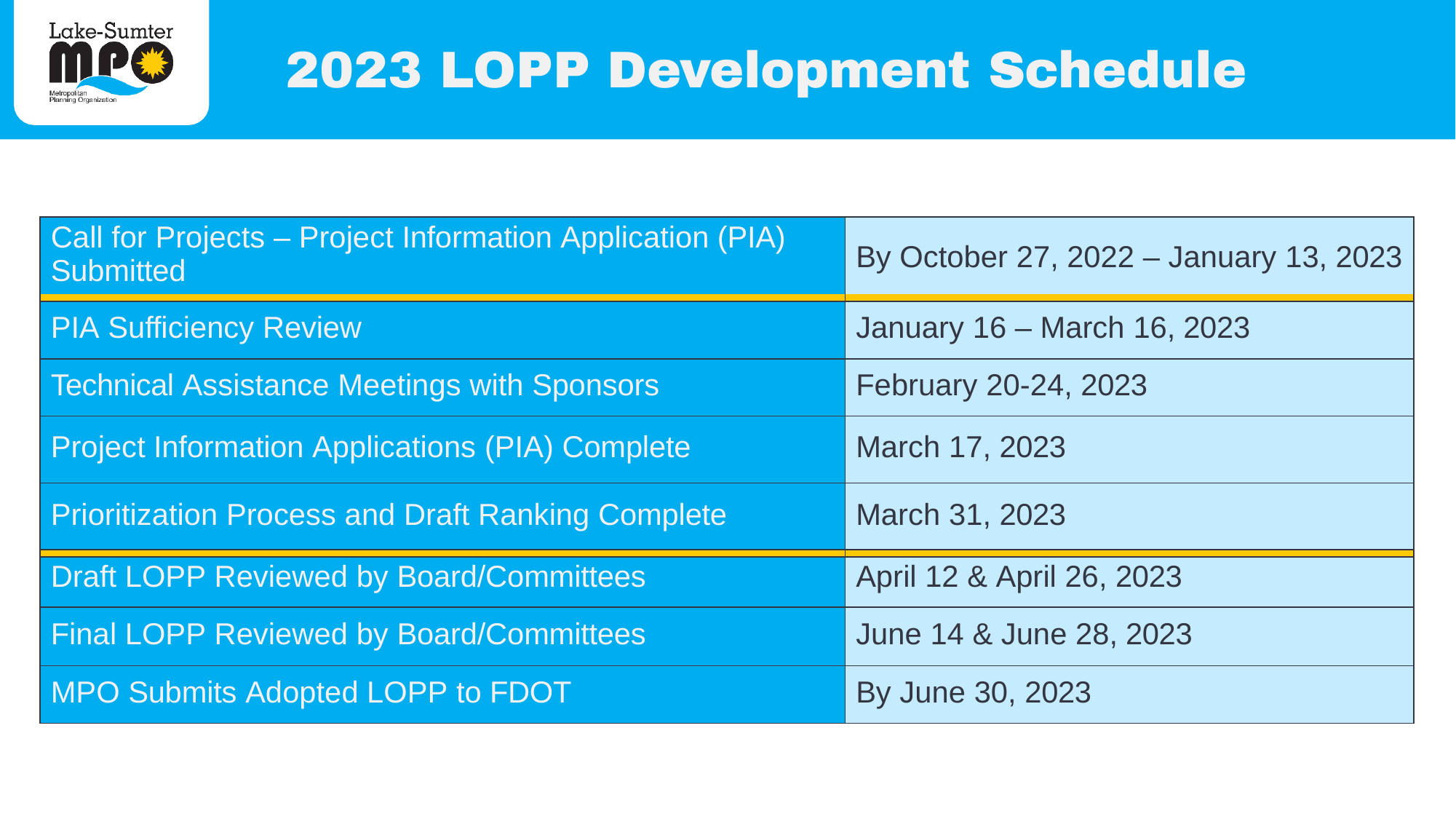

# 2023 LOPP Development Schedule
| Call for Projects – Project Information Application (PIA) Submitted | By October 27, 2022 – January 13, 2023 |
| --- | --- |
|  |  |
| PIA Sufficiency Review | January 16 – March 16, 2023 |
| Technical Assistance Meetings with Sponsors | February 20-24, 2023 |
| Project Information Applications (PIA) Complete | March 17, 2023 |
| Prioritization Process and Draft Ranking Complete | March 31, 2023 |
|  |  |
| Draft LOPP Reviewed by Board/Committees | April 12 & April 26, 2023 |
| Final LOPP Reviewed by Board/Committees | June 14 & June 28, 2023 |
| MPO Submits Adopted LOPP to FDOT | By June 30, 2023 |